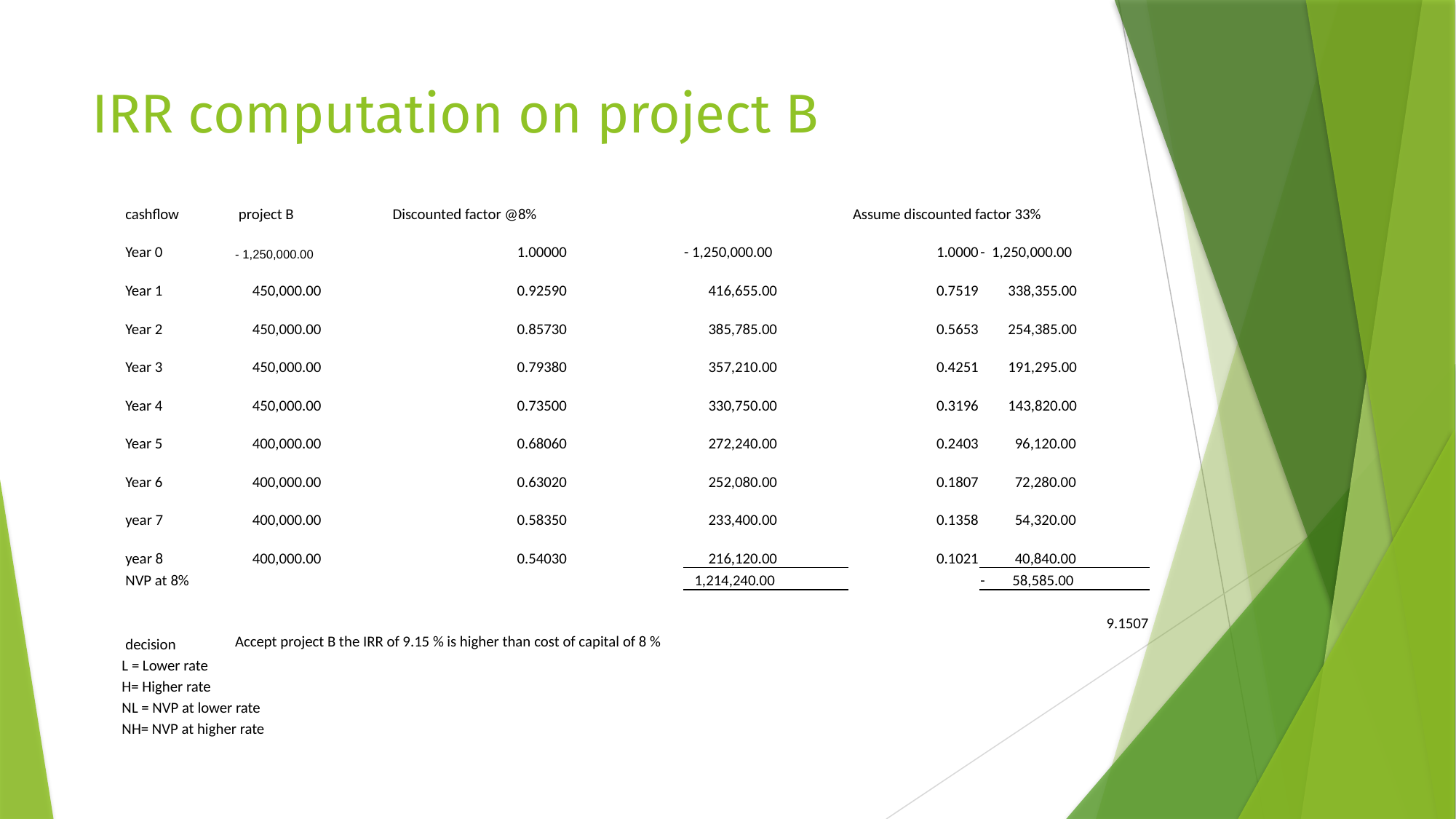

# IRR computation on project B
| cashflow | project B | Discounted factor @8% |  | Assume discounted factor 33% |  |  |
| --- | --- | --- | --- | --- | --- | --- |
| Year 0 | - 1,250,000.00 | 1.00000 | - 1,250,000.00 | 1.0000 | - 1,250,000.00 |  |
| Year 1 | 450,000.00 | 0.92590 | 416,655.00 | 0.7519 | 338,355.00 |  |
| Year 2 | 450,000.00 | 0.85730 | 385,785.00 | 0.5653 | 254,385.00 |  |
| Year 3 | 450,000.00 | 0.79380 | 357,210.00 | 0.4251 | 191,295.00 |  |
| Year 4 | 450,000.00 | 0.73500 | 330,750.00 | 0.3196 | 143,820.00 |  |
| Year 5 | 400,000.00 | 0.68060 | 272,240.00 | 0.2403 | 96,120.00 |  |
| Year 6 | 400,000.00 | 0.63020 | 252,080.00 | 0.1807 | 72,280.00 |  |
| year 7 | 400,000.00 | 0.58350 | 233,400.00 | 0.1358 | 54,320.00 |  |
| year 8 | 400,000.00 | 0.54030 | 216,120.00 | 0.1021 | 40,840.00 |  |
| NVP at 8% |  |  | 1,214,240.00 |  | - 58,585.00 |  |
|  |  |  |  |  |  |  |
|  |  |  |  |  | 9.1507 |  |
| decision | Accept project B the IRR of 9.15 % is higher than cost of capital of 8 % |  |  |  |  |  |
| L = Lower rate |  |  |  |  |  |  |
| H= Higher rate |  |  |  |  |  |  |
| NL = NVP at lower rate |  |  |  |  |  |  |
| NH= NVP at higher rate |  |  |  |  |  |  |
|  |  |  |  |  |  |  |